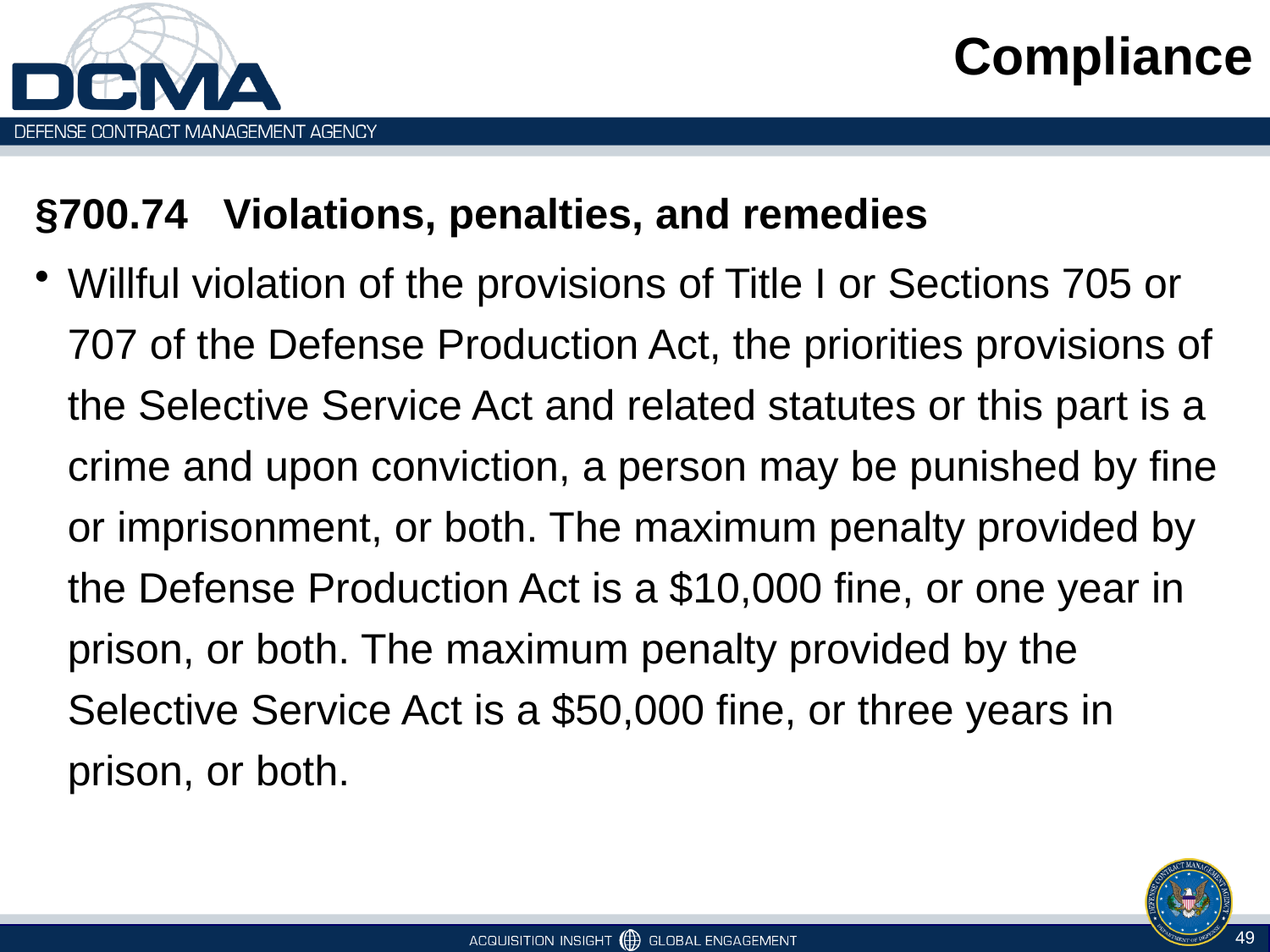

# Compliance
§700.74   Violations, penalties, and remedies
Willful violation of the provisions of Title I or Sections 705 or 707 of the Defense Production Act, the priorities provisions of the Selective Service Act and related statutes or this part is a crime and upon conviction, a person may be punished by fine or imprisonment, or both. The maximum penalty provided by the Defense Production Act is a $10,000 fine, or one year in prison, or both. The maximum penalty provided by the Selective Service Act is a $50,000 fine, or three years in prison, or both.
49